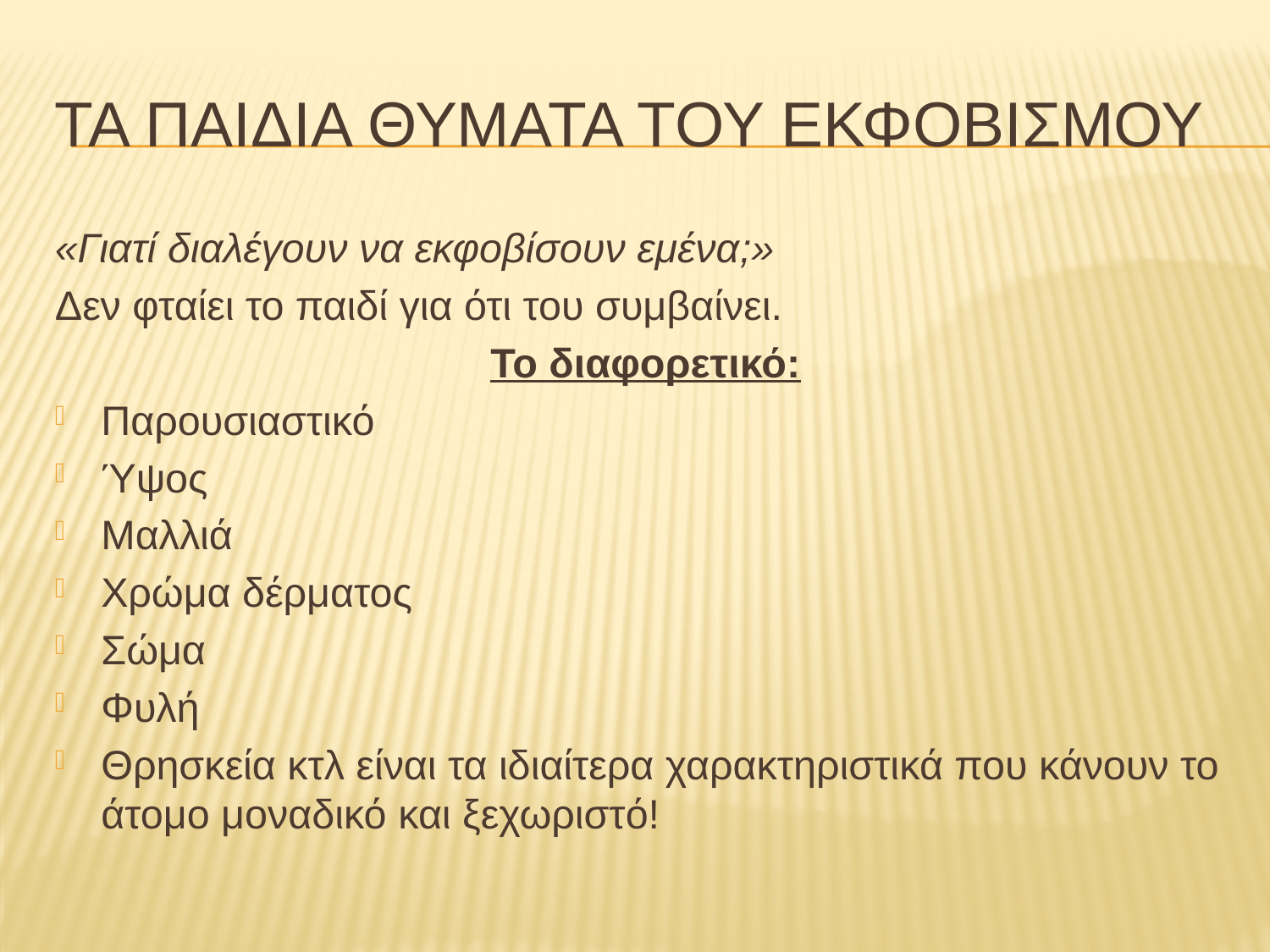

# ΤΑ ΠΑΙΔΙΑ ΘΥΜΑΤΑ ΤΟΥ ΕΚΦΟΒΙΣΜΟΥ
«Γιατί διαλέγουν να εκφοβίσουν εμένα;»
Δεν φταίει το παιδί για ότι του συμβαίνει.
Το διαφορετικό:
Παρουσιαστικό
Ύψος
Μαλλιά
Χρώμα δέρματος
Σώμα
Φυλή
Θρησκεία κτλ είναι τα ιδιαίτερα χαρακτηριστικά που κάνουν το άτομο μοναδικό και ξεχωριστό!